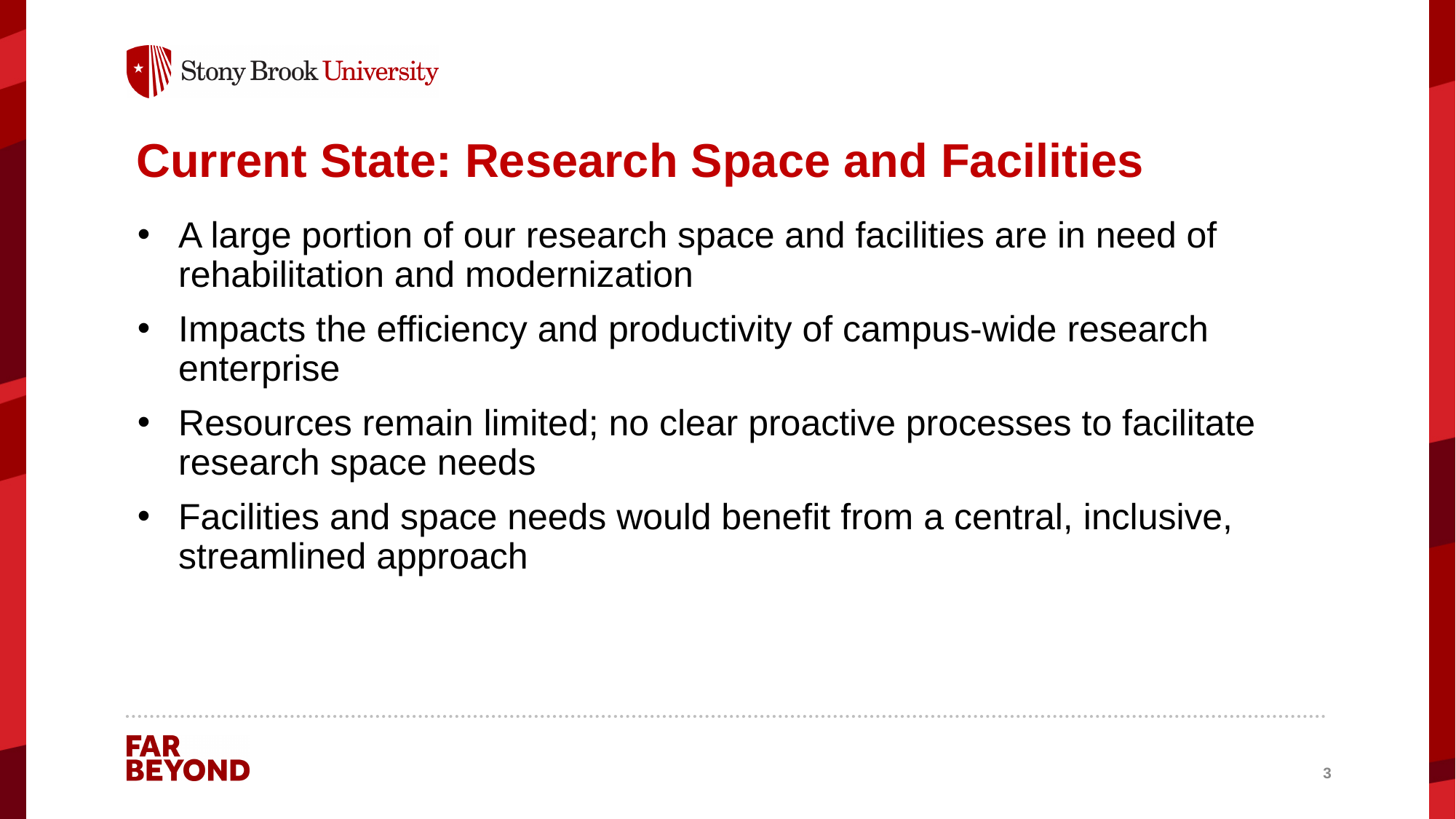

# Current State: Research Space and Facilities
A large portion of our research space and facilities are in need of rehabilitation and modernization
Impacts the efficiency and productivity of campus-wide research enterprise
Resources remain limited; no clear proactive processes to facilitate research space needs
Facilities and space needs would benefit from a central, inclusive, streamlined approach
3